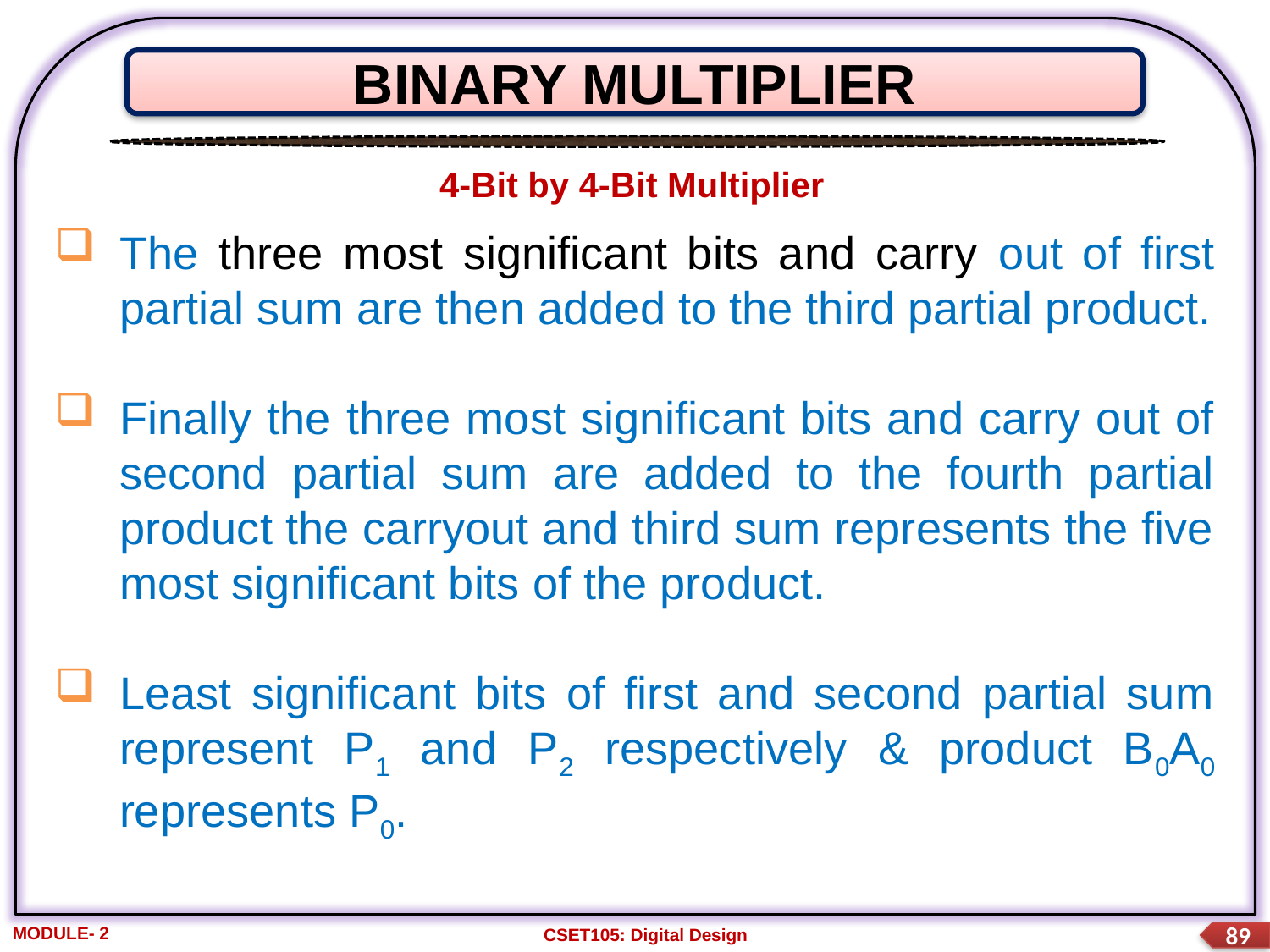

BINARY MULTIPLIER

4-Bit by 4-Bit Multiplier
The three most significant bits and carry out of first partial sum are then added to the third partial product.

Finally the three most significant bits and carry out of second partial sum are added to the fourth partial product the carryout and third sum represents the five most significant bits of the product.

Least significant bits of first and second partial sum represent P1 and P2 respectively & product B0A0 represents P0.
MODULE- 2
CSET105: Digital Design
89